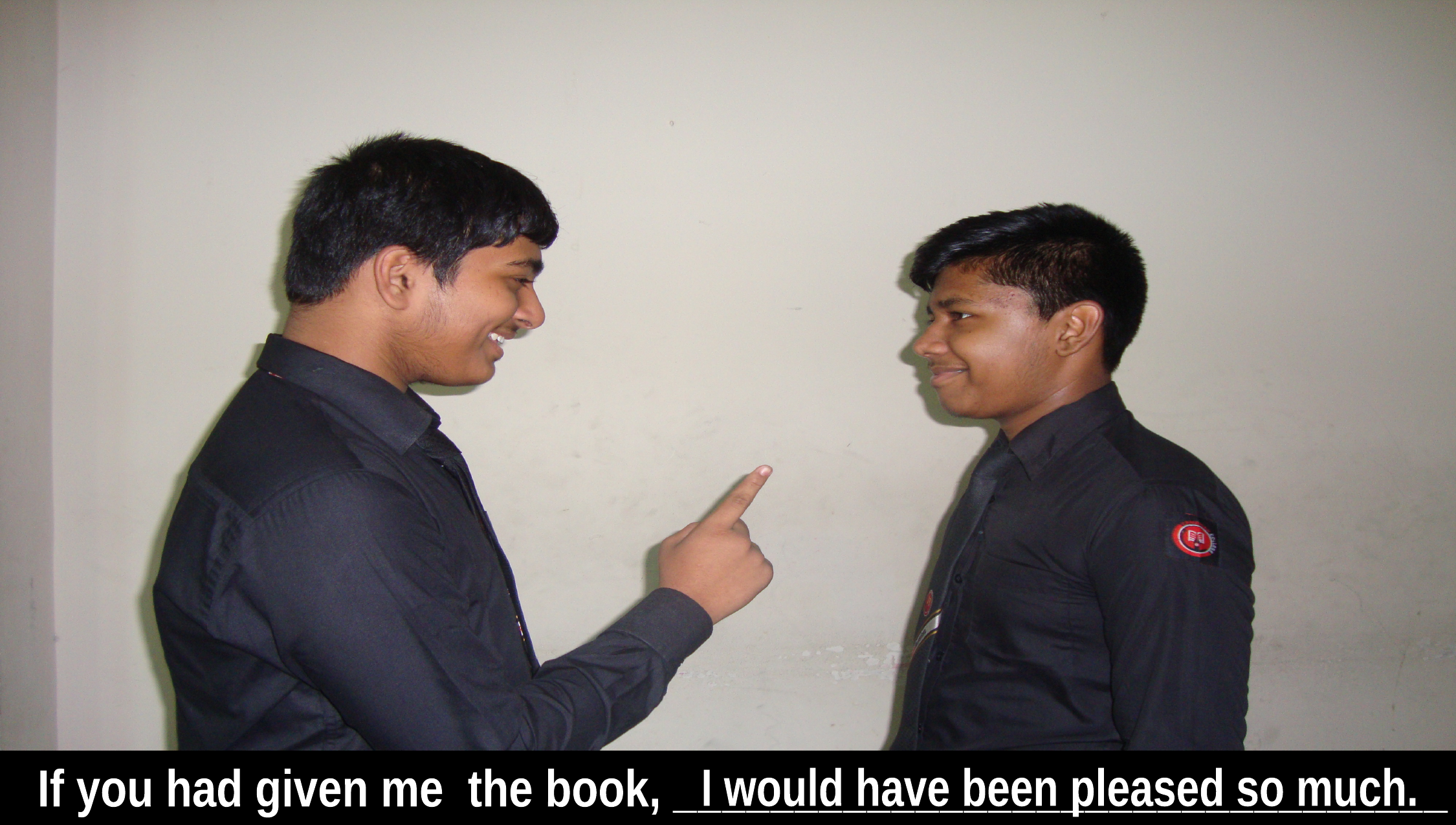

I would have been pleased so much.
If you had given me  the book, ________________________________